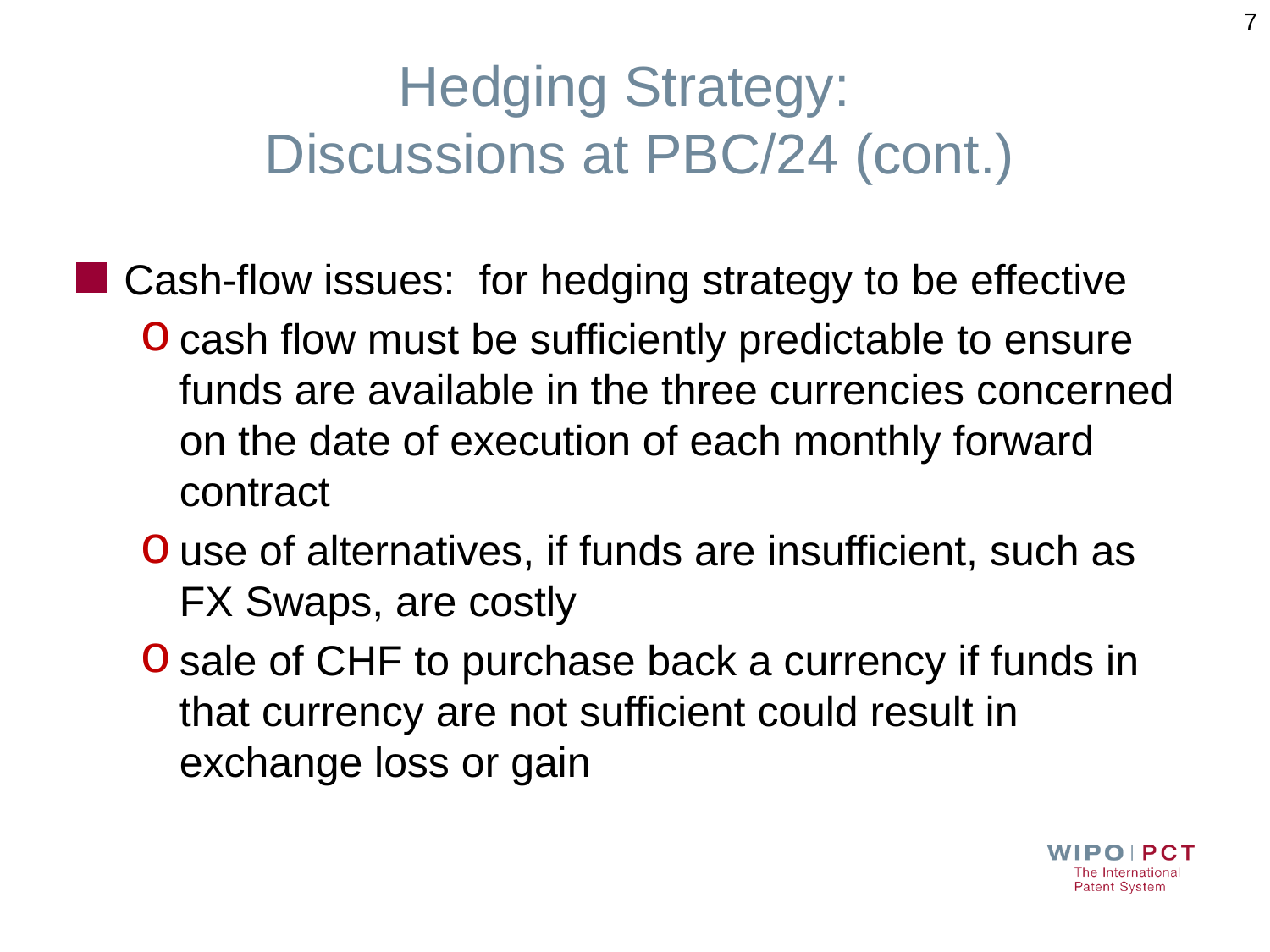

7
# Hedging Strategy: Discussions at PBC/24 (cont.)
Cash-flow issues:  for hedging strategy to be effective
cash flow must be sufficiently predictable to ensure funds are available in the three currencies concerned on the date of execution of each monthly forward contract
use of alternatives, if funds are insufficient, such as FX Swaps, are costly
sale of CHF to purchase back a currency if funds in that currency are not sufficient could result in exchange loss or gain